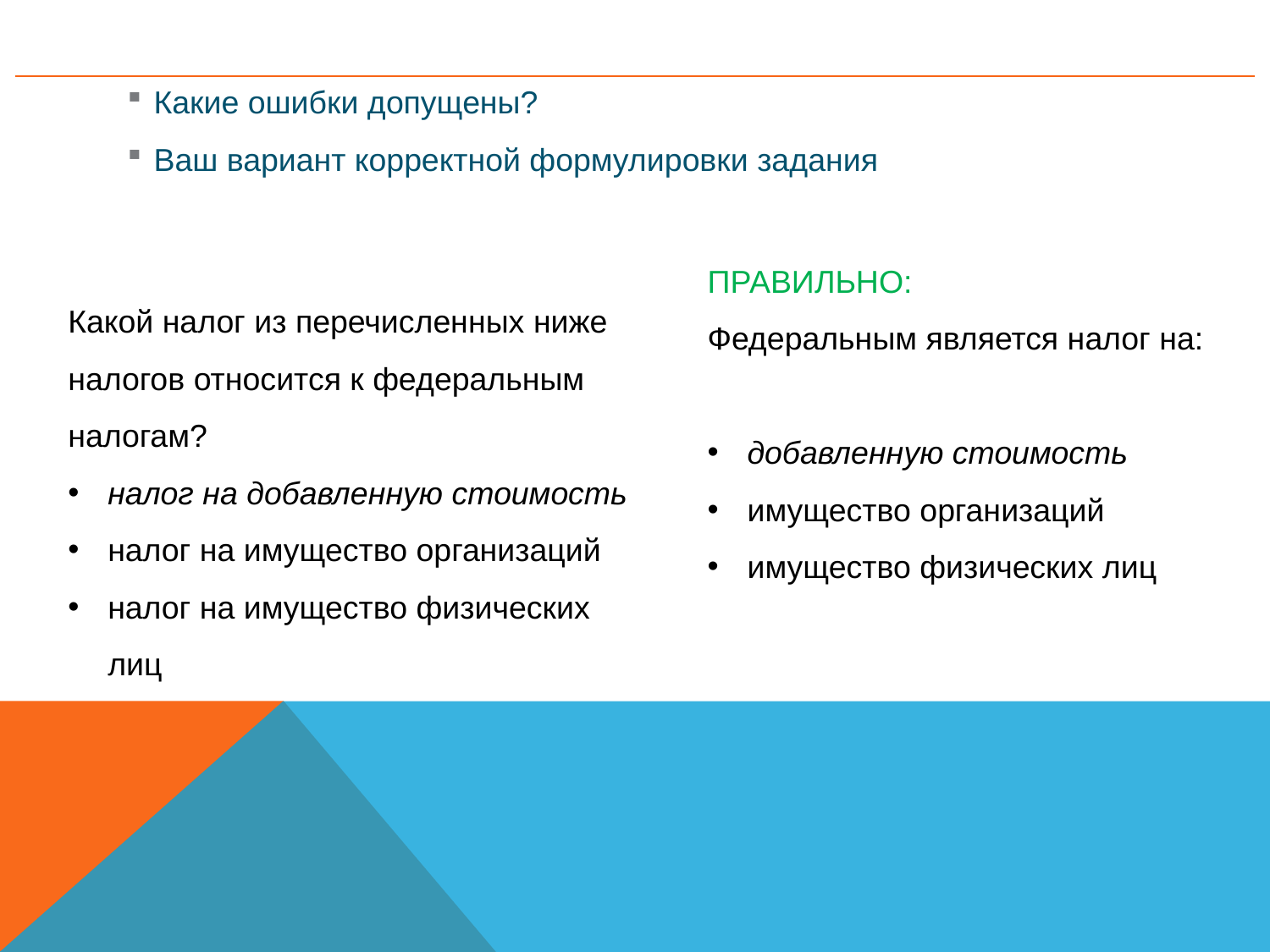

Какие ошибки допущены?
Ваш вариант корректной формулировки задания
ПРАВИЛЬНО:
Федеральным является налог на:

добавленную стоимость
имущество организаций
имущество физических лиц
Какой налог из перечисленных ниже налогов относится к федеральным     налогам?
налог на добавленную стоимость
налог на имущество организаций
налог на имущество физических лиц